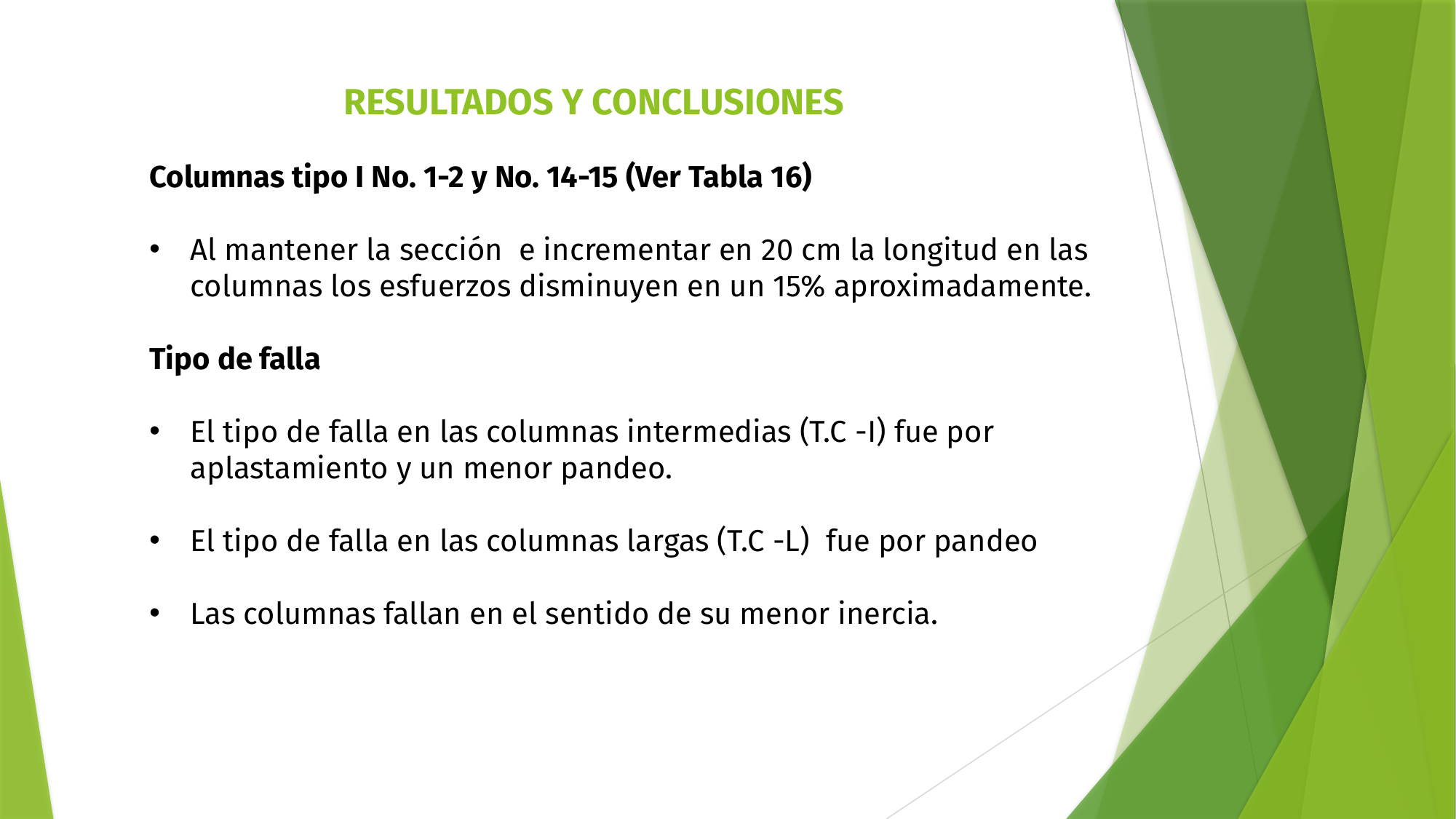

# RESULTADOS Y CONCLUSIONES
Columnas tipo I No. 1-2 y No. 14-15 (Ver Tabla 16)

Al mantener la sección  e incrementar en 20 cm la longitud en las columnas los esfuerzos disminuyen en un 15% aproximadamente.

Tipo de falla

El tipo de falla en las columnas intermedias (T.C -I) fue por aplastamiento y un menor pandeo.

El tipo de falla en las columnas largas (T.C -L)  fue por pandeo

Las columnas fallan en el sentido de su menor inercia.